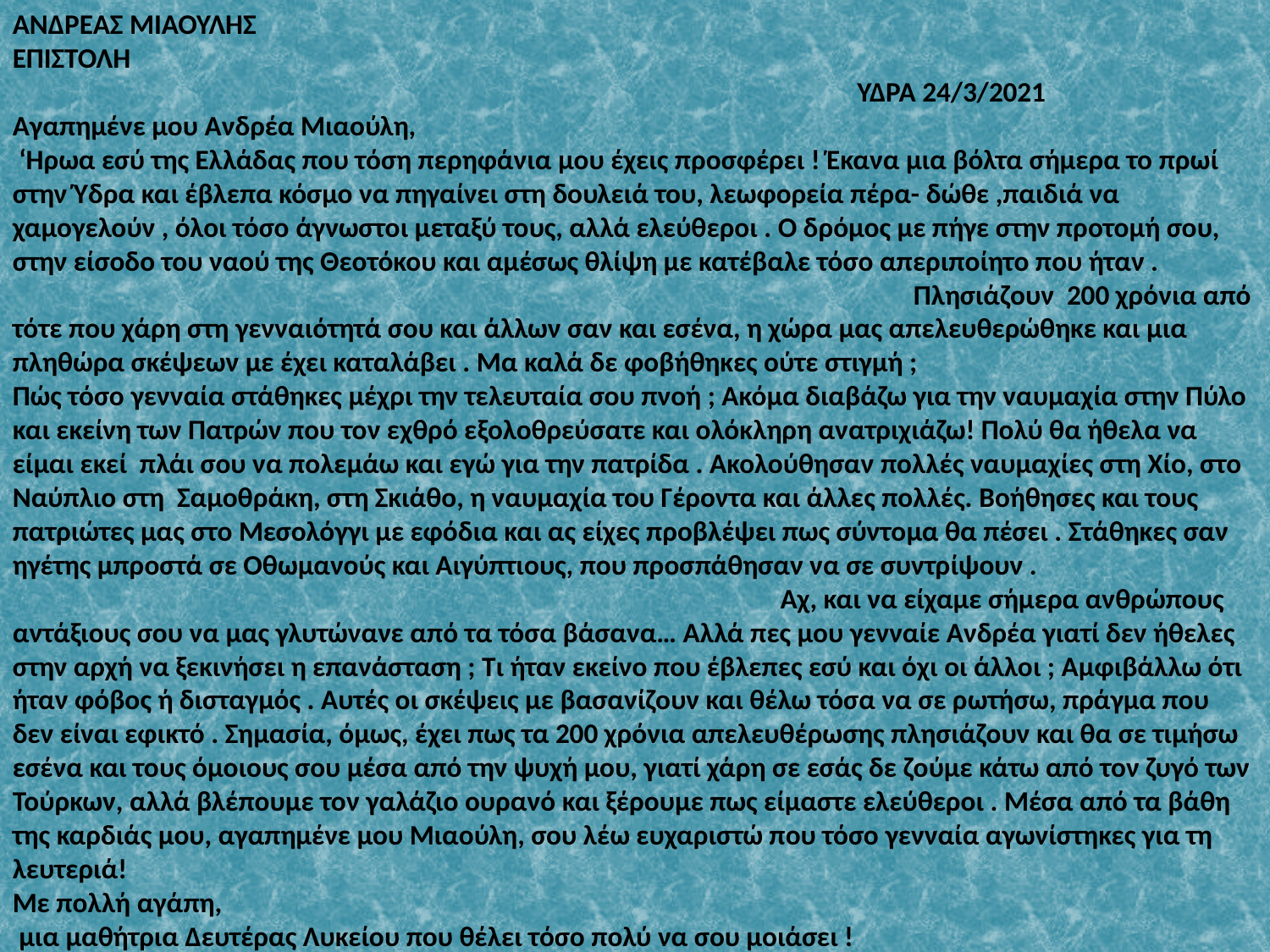

ΑΝΔΡΕΑΣ ΜΙΑΟΥΛΗΣ
ΕΠΙΣΤΟΛΗ
                                                                                                                                     ΥΔΡΑ 24/3/2021
Αγαπημένε μου Ανδρέα Μιαούλη,
 ‘Ηρωα εσύ της Ελλάδας που τόση περηφάνια μου έχεις προσφέρει ! Έκανα μια βόλτα σήμερα το πρωί στην Ύδρα και έβλεπα κόσμο να πηγαίνει στη δουλειά του, λεωφορεία πέρα- δώθε ,παιδιά να χαμογελούν , όλοι τόσο άγνωστοι μεταξύ τους, αλλά ελεύθεροι . Ο δρόμος με πήγε στην προτομή σου, στην είσοδο του ναού της Θεοτόκου και αμέσως θλίψη με κατέβαλε τόσο απεριποίητο που ήταν .                                                                                                                                                              Πλησιάζουν  200 χρόνια από τότε που χάρη στη γενναιότητά σου και άλλων σαν και εσένα, η χώρα μας απελευθερώθηκε και μια πληθώρα σκέψεων με έχει καταλάβει . Μα καλά δε φοβήθηκες ούτε στιγμή ;
Πώς τόσο γενναία στάθηκες μέχρι την τελευταία σου πνοή ; Ακόμα διαβάζω για την ναυμαχία στην Πύλο και εκείνη των Πατρών που τον εχθρό εξολοθρεύσατε και ολόκληρη ανατριχιάζω! Πολύ θα ήθελα να είμαι εκεί  πλάι σου να πολεμάω και εγώ για την πατρίδα . Ακολούθησαν πολλές ναυμαχίες στη Χίο, στο Ναύπλιο στη  Σαμοθράκη, στη Σκιάθο, η ναυμαχία του Γέροντα και άλλες πολλές. Βοήθησες και τους πατριώτες μας στο Μεσολόγγι με εφόδια και ας είχες προβλέψει πως σύντομα θα πέσει . Στάθηκες σαν ηγέτης μπροστά σε Οθωμανούς και Αιγύπτιους, που προσπάθησαν να σε συντρίψουν .                                                                                                                                                            Αχ, και να είχαμε σήμερα ανθρώπους αντάξιους σου να μας γλυτώνανε από τα τόσα βάσανα… Αλλά πες μου γενναίε Ανδρέα γιατί δεν ήθελες στην αρχή να ξεκινήσει η επανάσταση ; Τι ήταν εκείνο που έβλεπες εσύ και όχι οι άλλοι ; Αμφιβάλλω ότι ήταν φόβος ή δισταγμός . Αυτές οι σκέψεις με βασανίζουν και θέλω τόσα να σε ρωτήσω, πράγμα που δεν είναι εφικτό . Σημασία, όμως, έχει πως τα 200 χρόνια απελευθέρωσης πλησιάζουν και θα σε τιμήσω εσένα και τους όμοιους σου μέσα από την ψυχή μου, γιατί χάρη σε εσάς δε ζούμε κάτω από τον ζυγό των Τούρκων, αλλά βλέπουμε τον γαλάζιο ουρανό και ξέρουμε πως είμαστε ελεύθεροι . Μέσα από τα βάθη της καρδιάς μου, αγαπημένε μου Μιαούλη, σου λέω ευχαριστώ που τόσο γενναία αγωνίστηκες για τη λευτεριά!
Με πολλή αγάπη,
 μια μαθήτρια Δευτέρας Λυκείου που θέλει τόσο πολύ να σου μοιάσει !
                                                                                                                            ΓΙΑΟΥΠΑΙ ΝΤΕΣΓΙΑΝΑ-ΘΕΩΡΗΤΙΚΗ Β ΛΥΚΕΙΟΥ